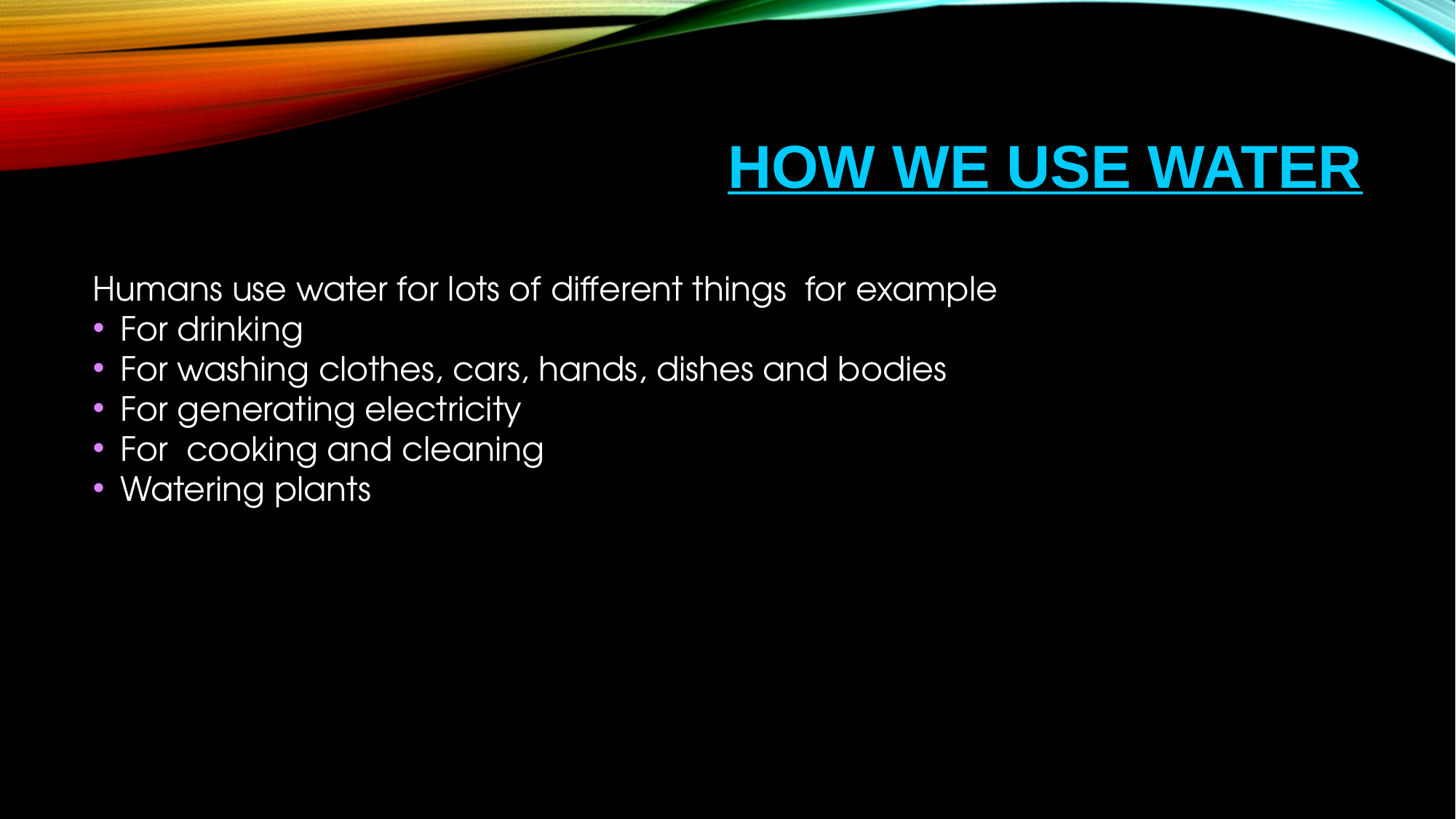

# how we use water
Humans use water for lots of different things  for example
For drinking
For washing clothes, cars, hands, dishes and bodies
For generating electricity
For  cooking and cleaning
Watering plants